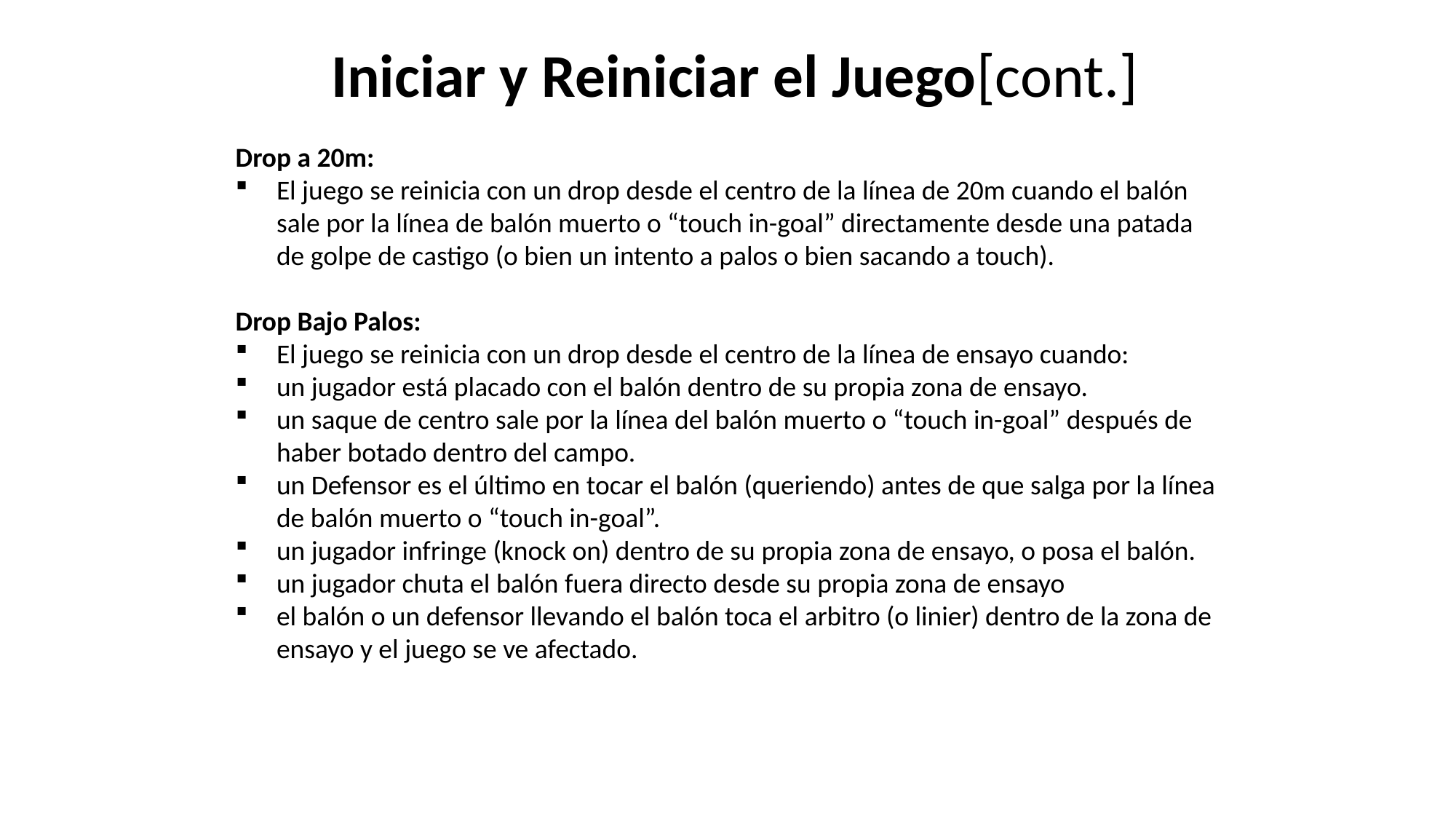

Iniciar y Reiniciar el Juego[cont.]
Drop a 20m:
El juego se reinicia con un drop desde el centro de la línea de 20m cuando el balón sale por la línea de balón muerto o “touch in-goal” directamente desde una patada de golpe de castigo (o bien un intento a palos o bien sacando a touch).

Drop Bajo Palos:
El juego se reinicia con un drop desde el centro de la línea de ensayo cuando:
un jugador está placado con el balón dentro de su propia zona de ensayo.
un saque de centro sale por la línea del balón muerto o “touch in-goal” después de haber botado dentro del campo.
un Defensor es el último en tocar el balón (queriendo) antes de que salga por la línea de balón muerto o “touch in-goal”.
un jugador infringe (knock on) dentro de su propia zona de ensayo, o posa el balón.
un jugador chuta el balón fuera directo desde su propia zona de ensayo
el balón o un defensor llevando el balón toca el arbitro (o linier) dentro de la zona de ensayo y el juego se ve afectado.